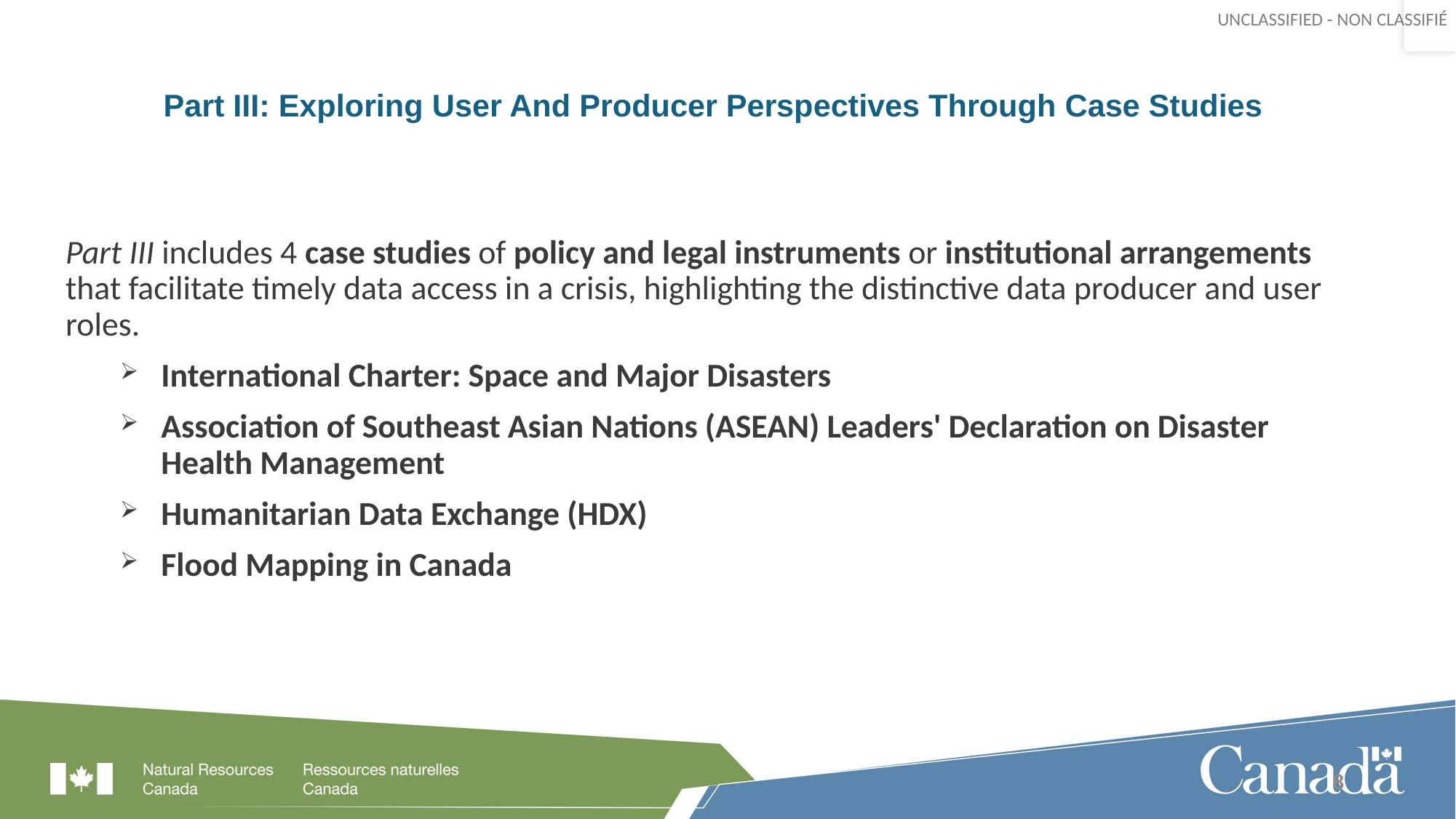

# Part III: Exploring User And Producer Perspectives Through Case Studies
Part III includes 4 case studies of policy and legal instruments or institutional arrangements that facilitate timely data access in a crisis, highlighting the distinctive data producer and user roles.
International Charter: Space and Major Disasters
Association of Southeast Asian Nations (ASEAN) Leaders' Declaration on Disaster Health Management
Humanitarian Data Exchange (HDX)
Flood Mapping in Canada
8